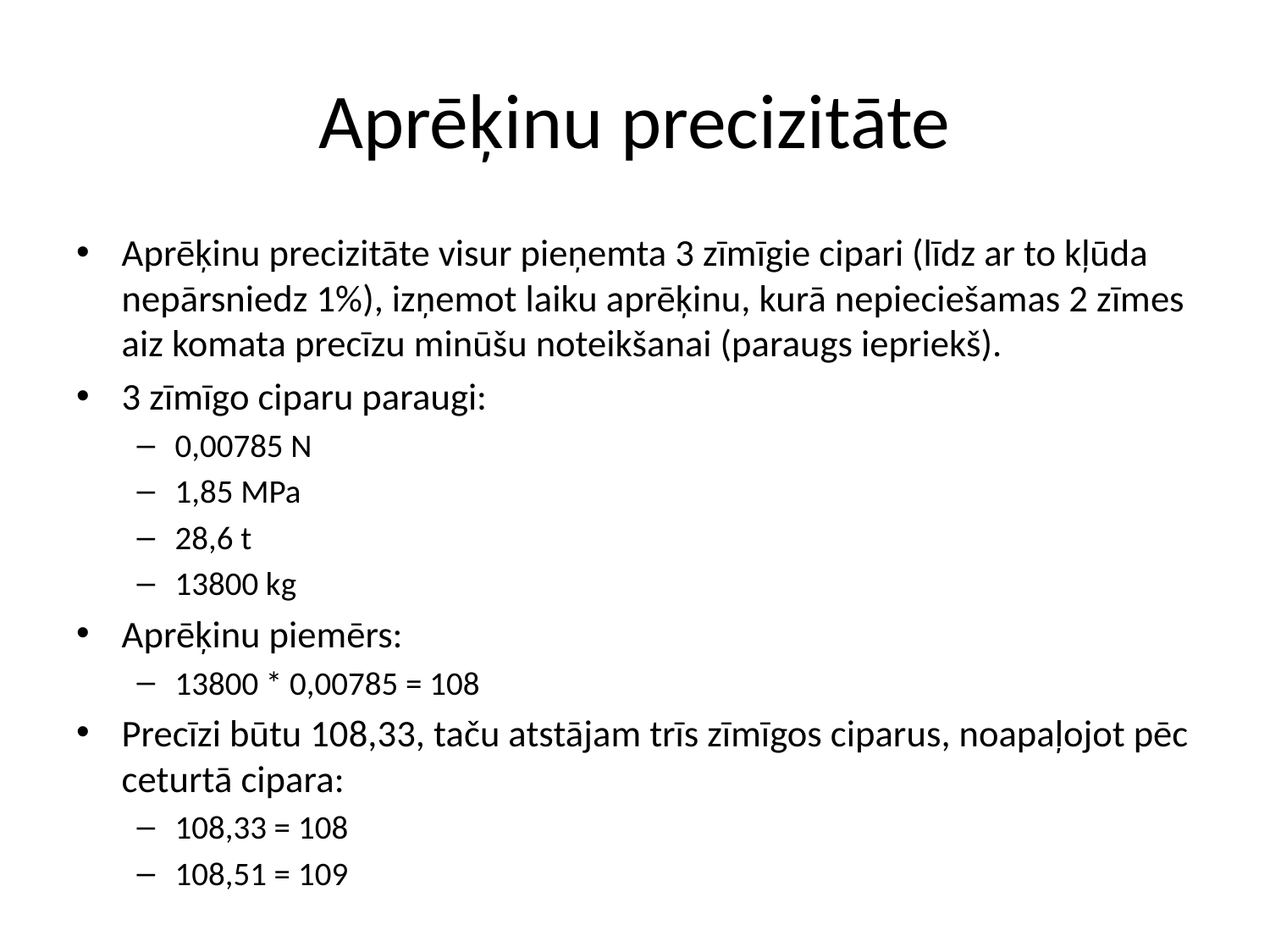

# Aprēķinu precizitāte
Aprēķinu precizitāte visur pieņemta 3 zīmīgie cipari (līdz ar to kļūda nepārsniedz 1%), izņemot laiku aprēķinu, kurā nepieciešamas 2 zīmes aiz komata precīzu minūšu noteikšanai (paraugs iepriekš).
3 zīmīgo ciparu paraugi:
0,00785 N
1,85 MPa
28,6 t
13800 kg
Aprēķinu piemērs:
13800 * 0,00785 = 108
Precīzi būtu 108,33, taču atstājam trīs zīmīgos ciparus, noapaļojot pēc ceturtā cipara:
108,33 = 108
108,51 = 109